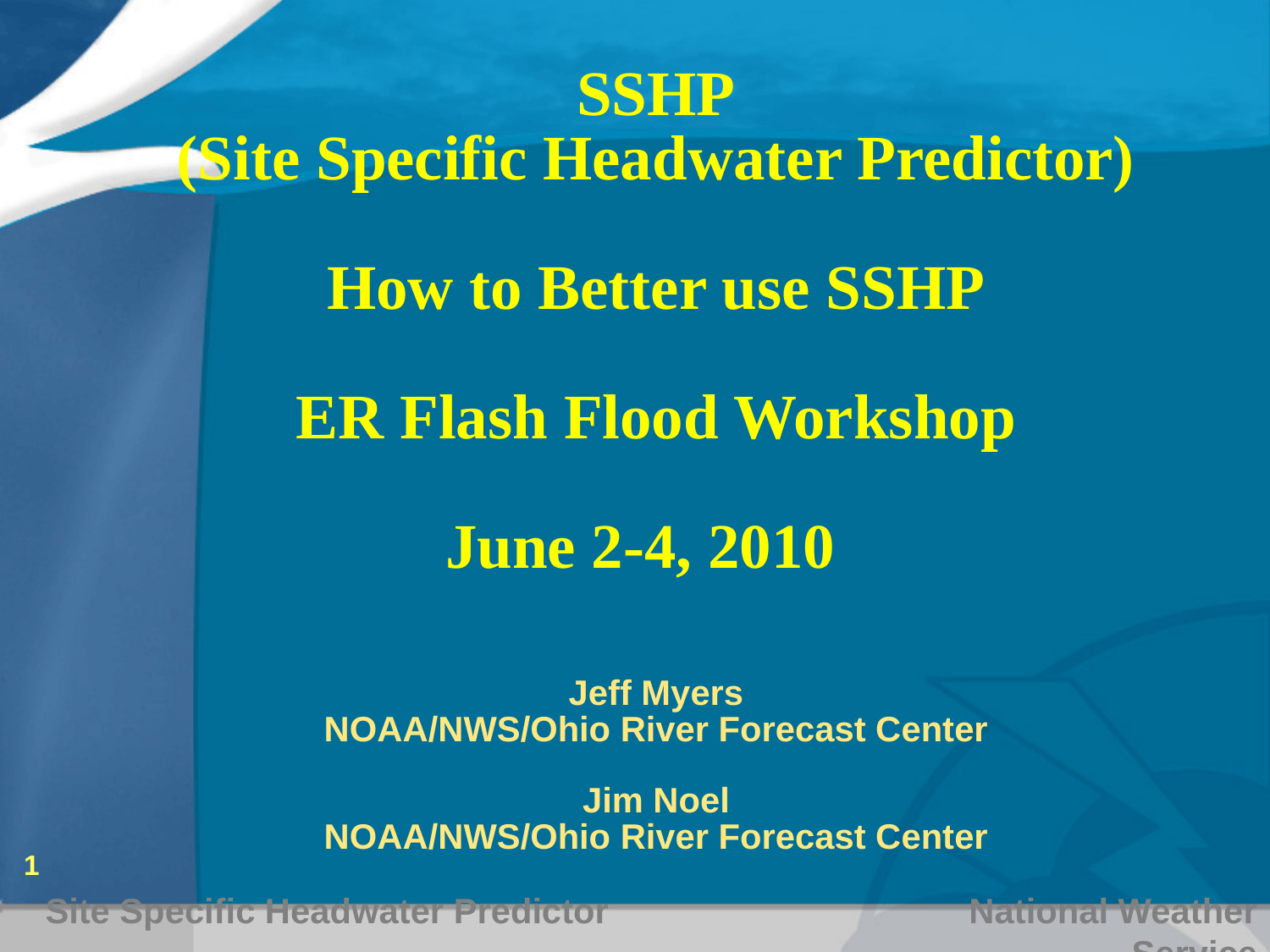

# SSHP (Site Specific Headwater Predictor) How to Better use SSHP ER Flash Flood Workshop June 2-4, 2010
Jeff Myers
NOAA/NWS/Ohio River Forecast Center

Jim Noel
NOAA/NWS/Ohio River Forecast Center